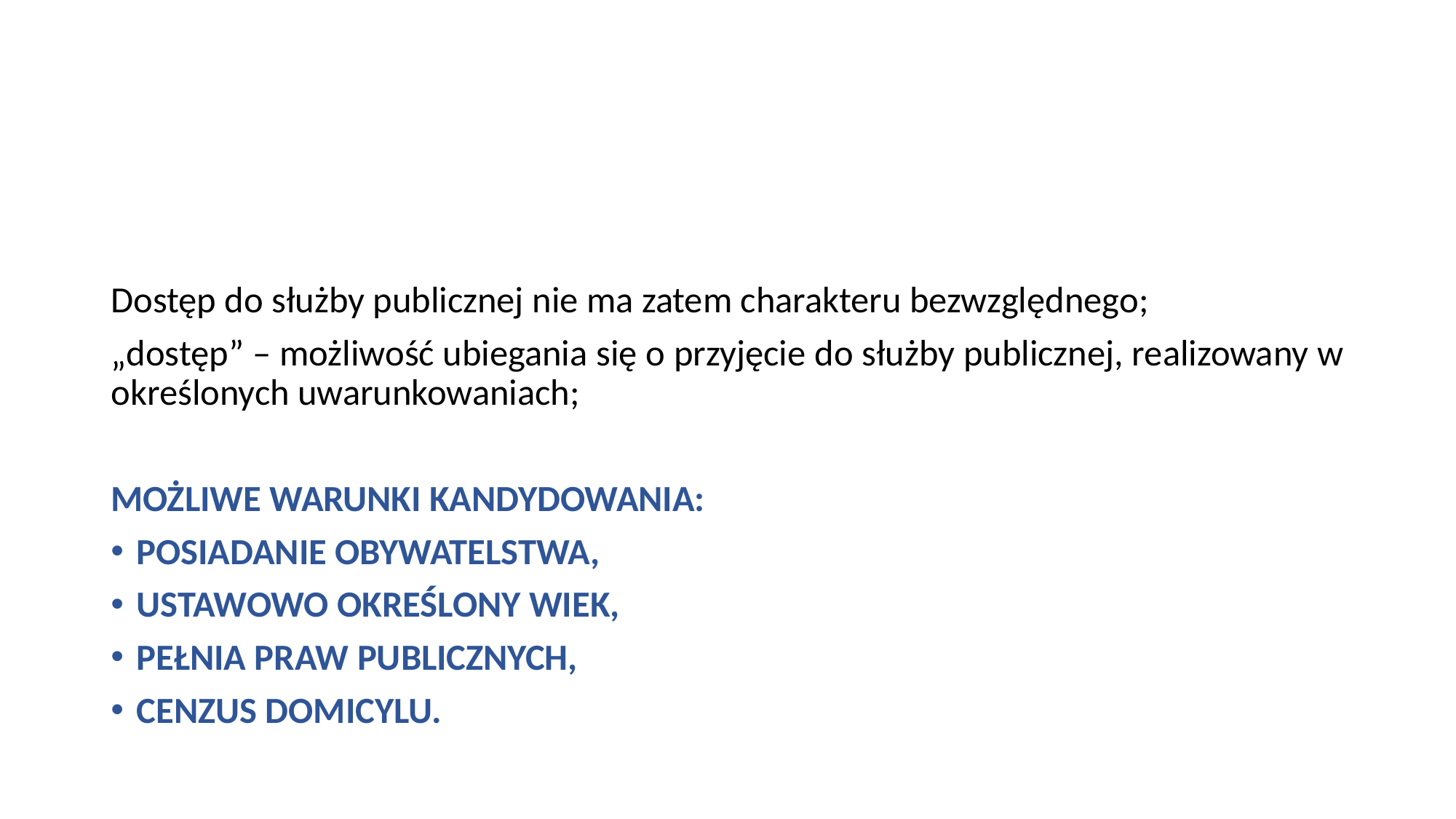

#

Dostęp do służby publicznej nie ma zatem charakteru bezwzględnego;
„dostęp” – możliwość ubiegania się o przyjęcie do służby publicznej, realizowany w określonych uwarunkowaniach;

MOŻLIWE WARUNKI KANDYDOWANIA:
POSIADANIE OBYWATELSTWA,
USTAWOWO OKREŚLONY WIEK,
PEŁNIA PRAW PUBLICZNYCH,
CENZUS DOMICYLU.